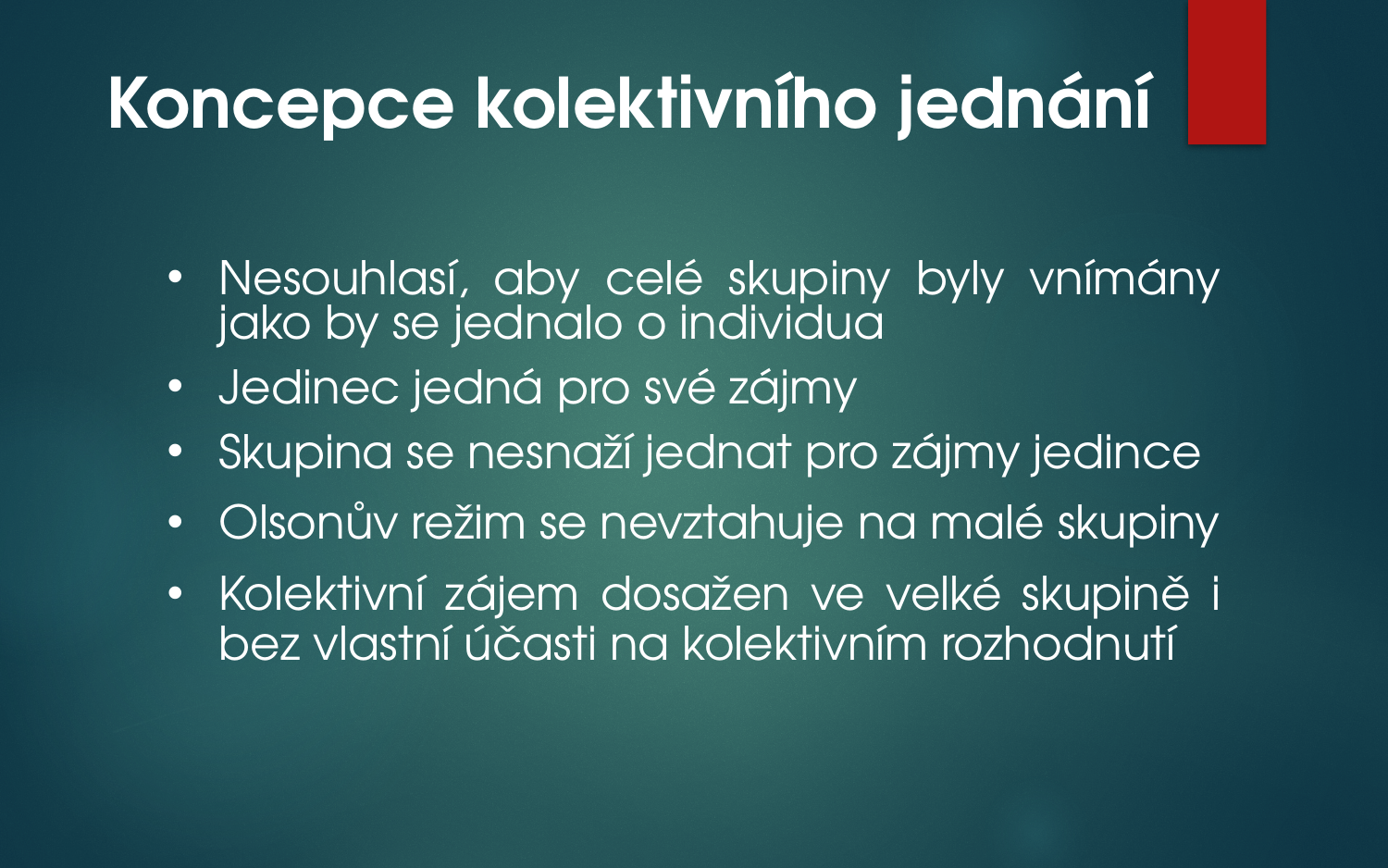

# Koncepce kolektivního jednání
Nesouhlasí, aby celé skupiny byly vnímány jako by se jednalo o individua
Jedinec jedná pro své zájmy
Skupina se nesnaží jednat pro zájmy jedince
Olsonův režim se nevztahuje na malé skupiny
Kolektivní zájem dosažen ve velké skupině i bez vlastní účasti na kolektivním rozhodnutí